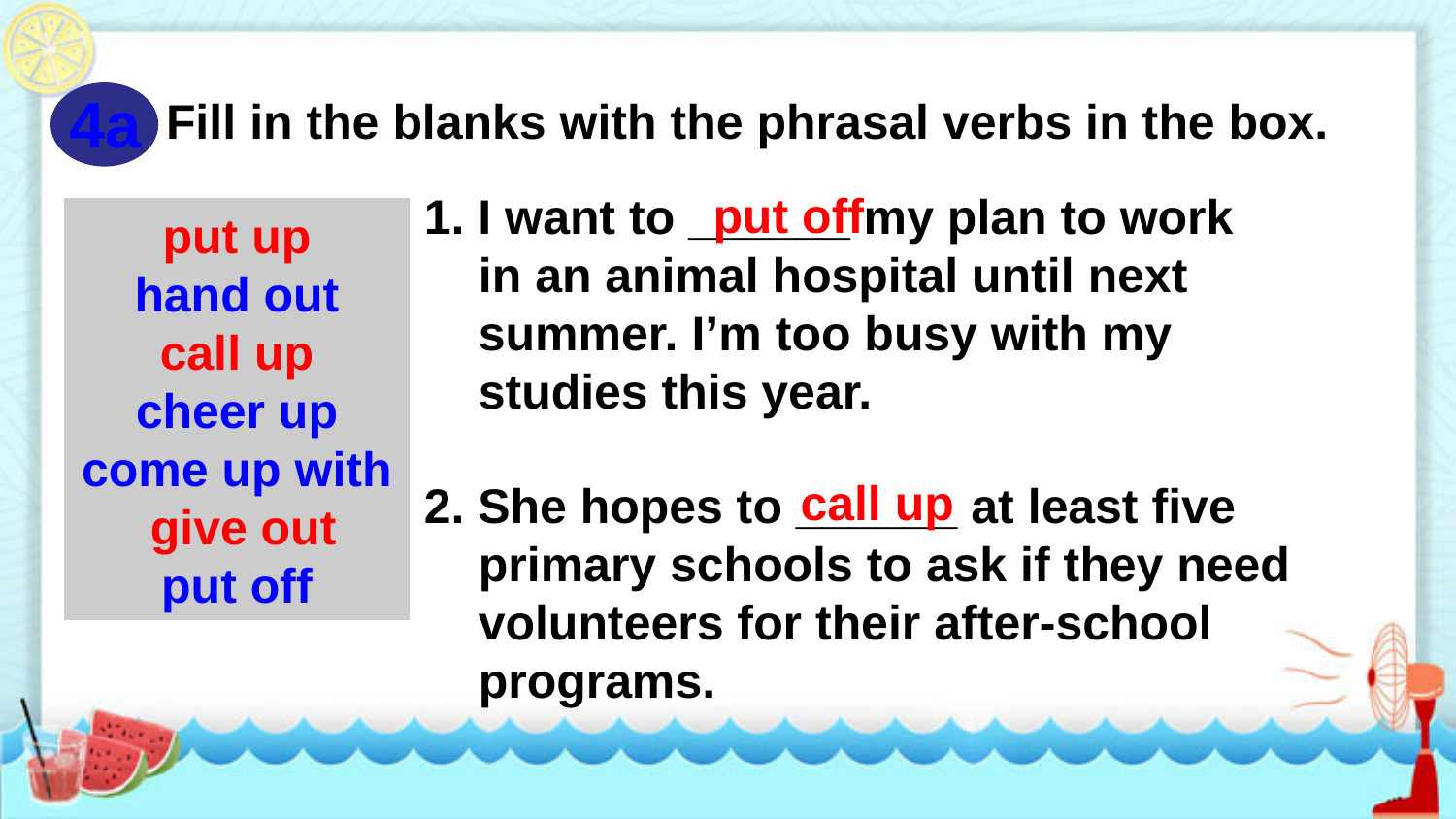

4a

Fill in the blanks with the phrasal verbs in the box.
put off
1. I want to ______ my plan to work
    in an animal hospital until next
    summer. I’m too busy with my
    studies this year.
put up
hand out
call up
cheer up
come up with      give out     put off
call up
2. She hopes to ______ at least five
    primary schools to ask if they need
    volunteers for their after-school
    programs.